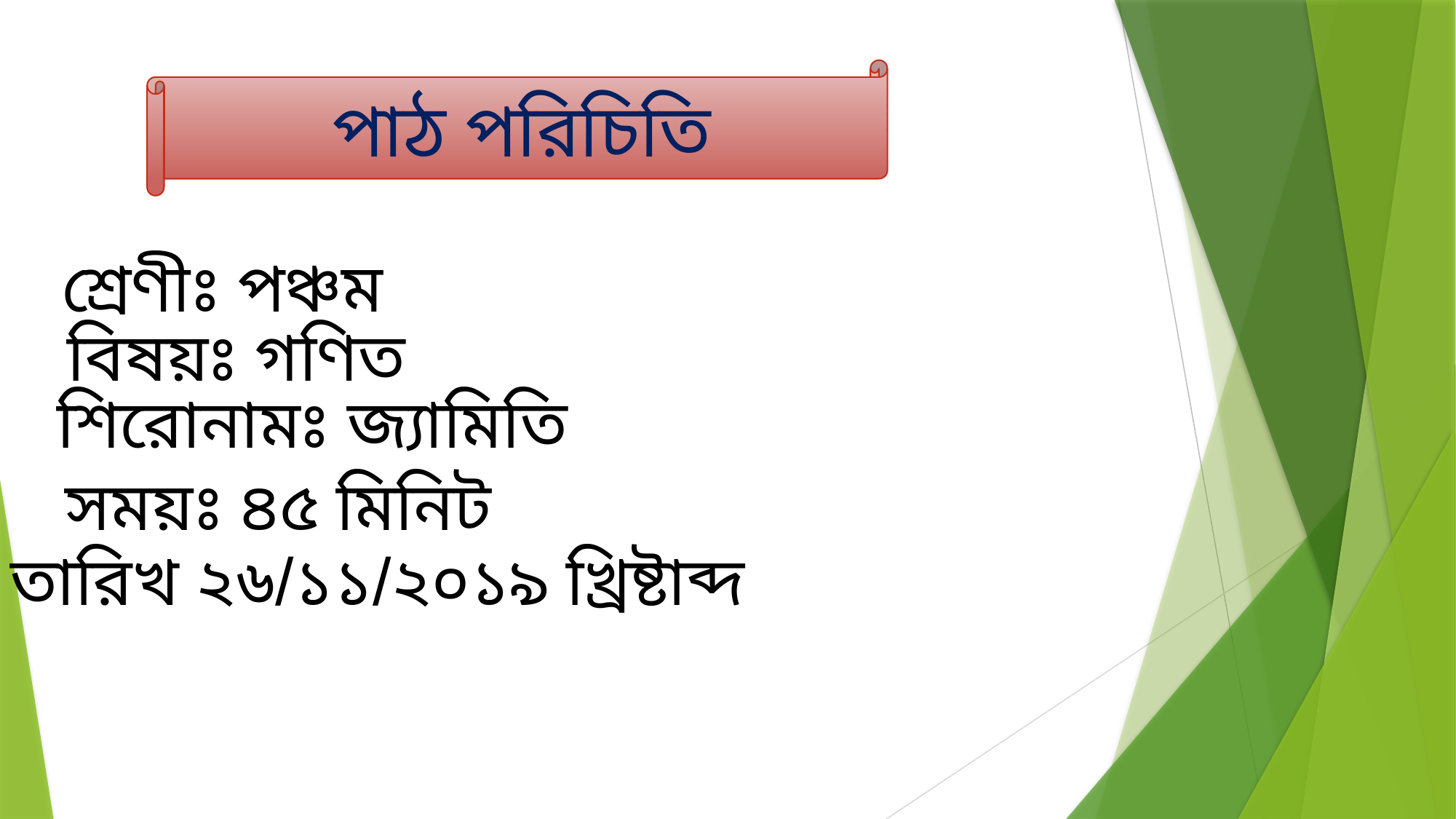

পাঠ পরিচিতি
শ্রেণীঃ পঞ্চম
বিষয়ঃ গণিত
শিরোনামঃ জ্যামিতি
সময়ঃ ৪৫ মিনিট
তারিখ ২৬/১১/২০১৯ খ্রিষ্টাব্দ